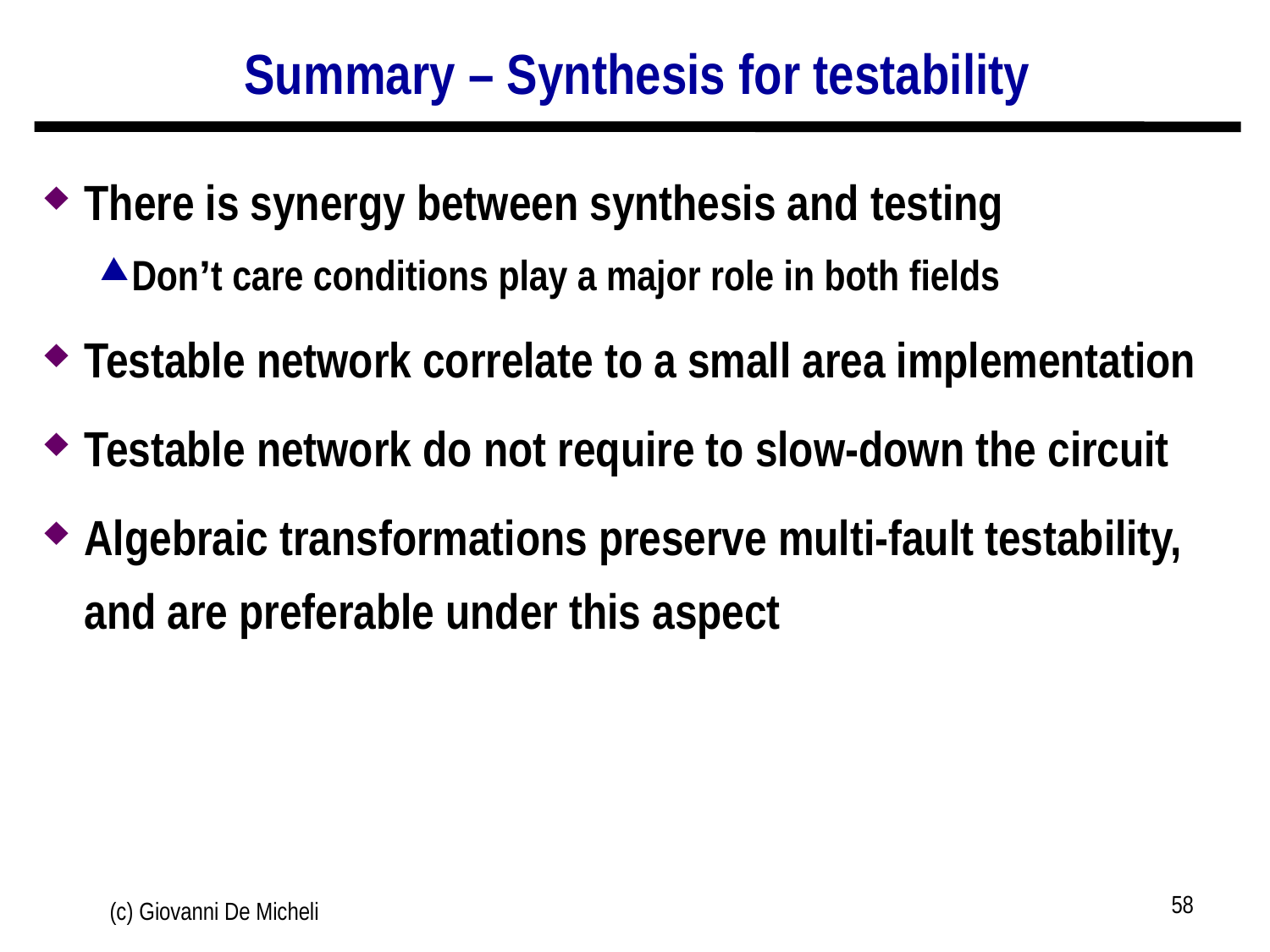

# Summary – Synthesis for testability
There is synergy between synthesis and testing
Don’t care conditions play a major role in both fields
Testable network correlate to a small area implementation
Testable network do not require to slow-down the circuit
Algebraic transformations preserve multi-fault testability, and are preferable under this aspect
58
(c) Giovanni De Micheli